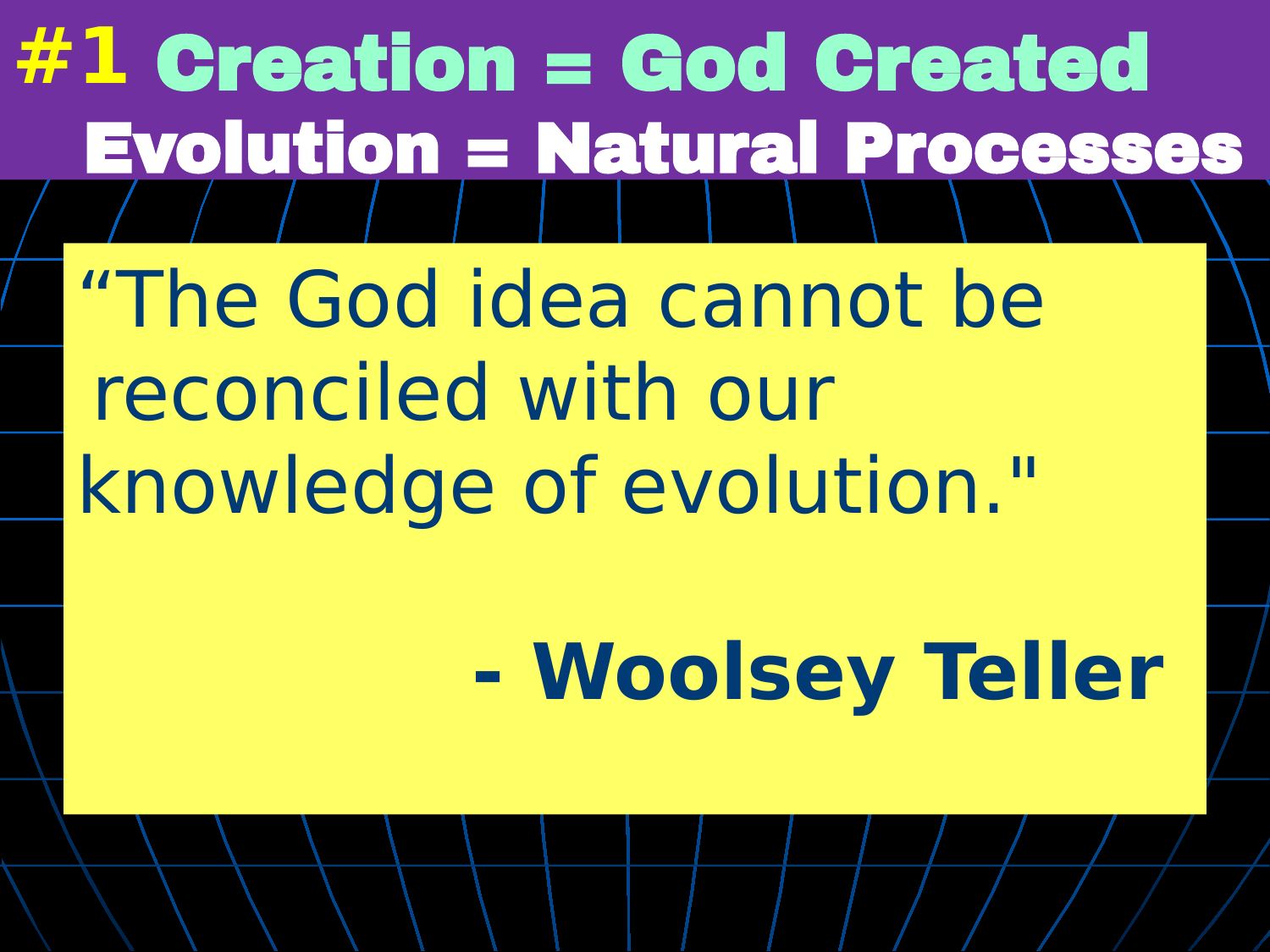

#1
Creation = God Created
   Evolution = Natural Processes
“The God idea cannot be reconciled with our
knowledge of evolution."

				- Woolsey Teller